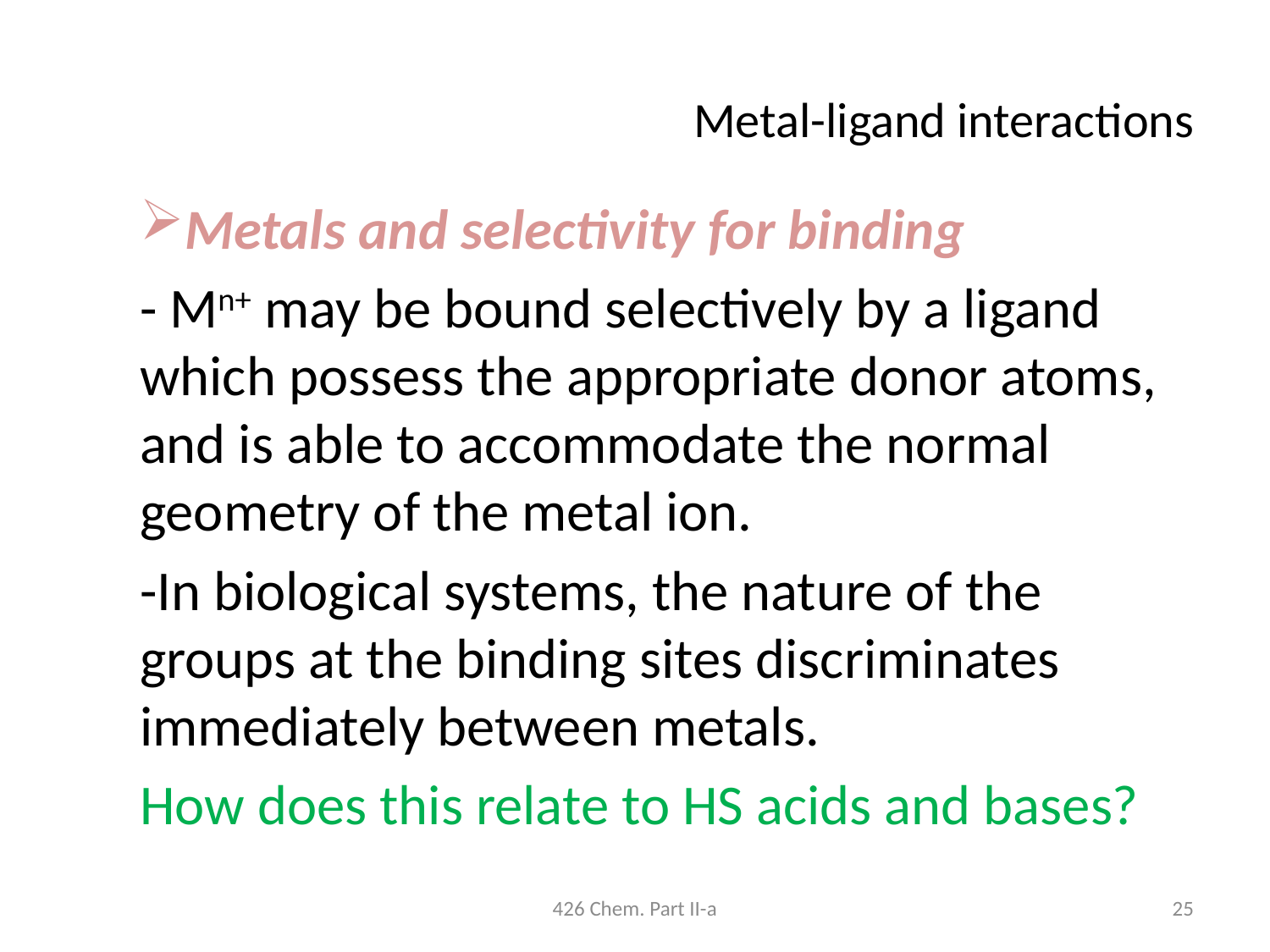

# Metal-ligand interactions
Metals and selectivity for binding
- Mn+ may be bound selectively by a ligand which possess the appropriate donor atoms, and is able to accommodate the normal geometry of the metal ion.
-In biological systems, the nature of the groups at the binding sites discriminates immediately between metals.
How does this relate to HS acids and bases?
426 Chem. Part II-a
25